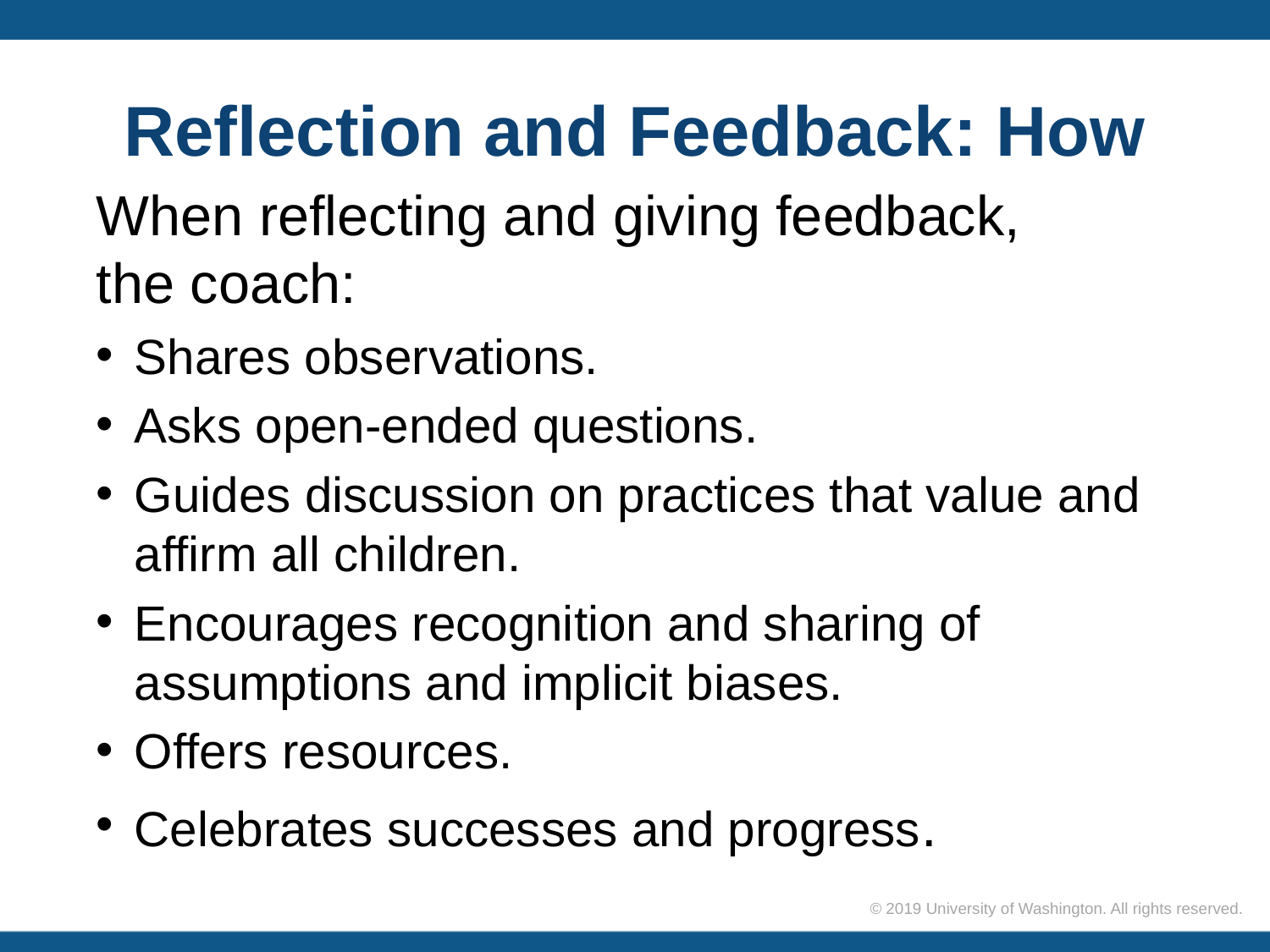

# Reflection and Feedback: How
When reflecting and giving feedback,
the coach:
Shares observations.
Asks open-ended questions.
Guides discussion on practices that value and affirm all children.
Encourages recognition and sharing of assumptions and implicit biases.
Offers resources.
Celebrates successes and progress.